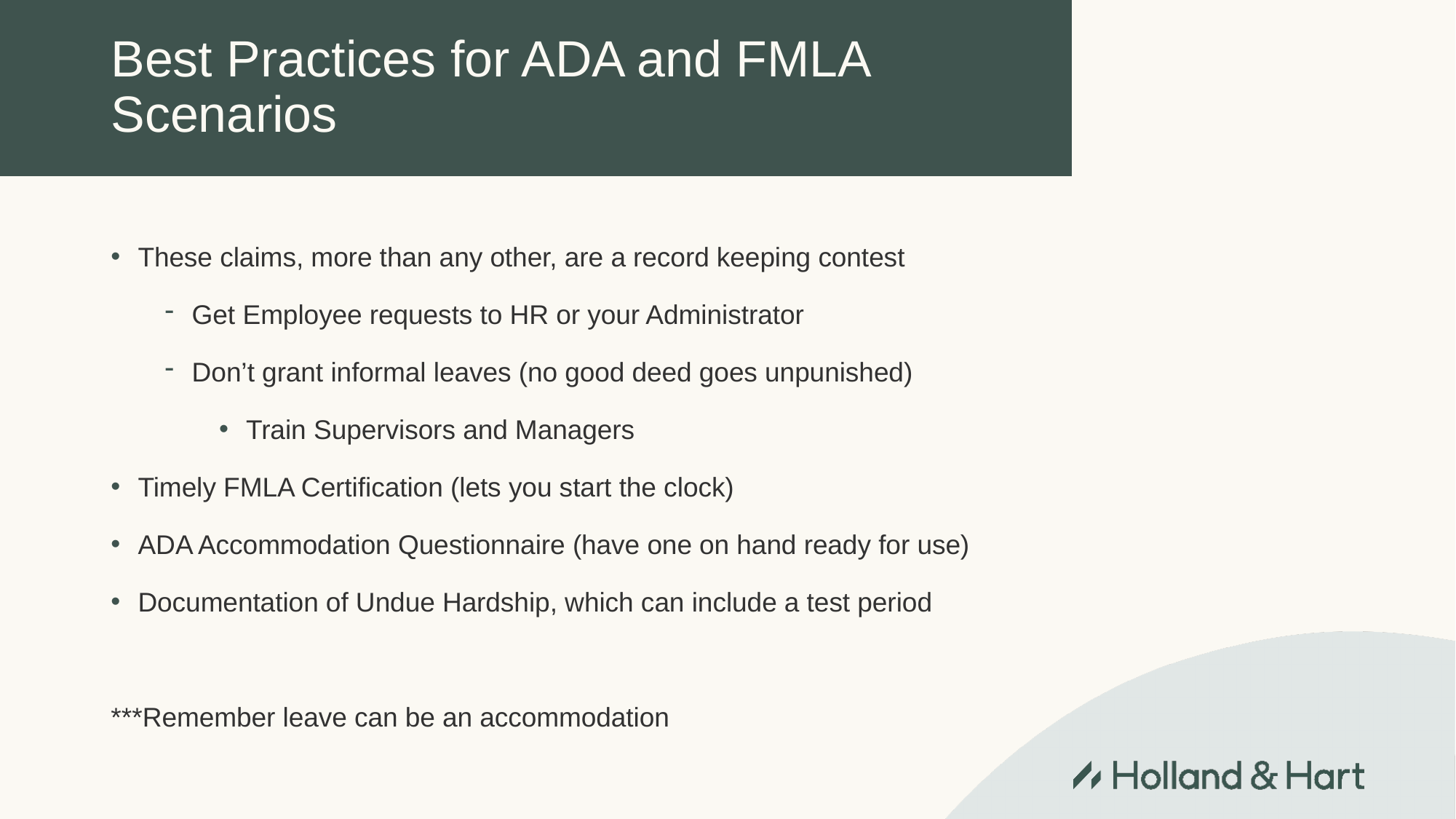

# Best Practices for ADA and FMLA Scenarios
These claims, more than any other, are a record keeping contest
Get Employee requests to HR or your Administrator
Don’t grant informal leaves (no good deed goes unpunished)
Train Supervisors and Managers
Timely FMLA Certification (lets you start the clock)
ADA Accommodation Questionnaire (have one on hand ready for use)
Documentation of Undue Hardship, which can include a test period

***Remember leave can be an accommodation